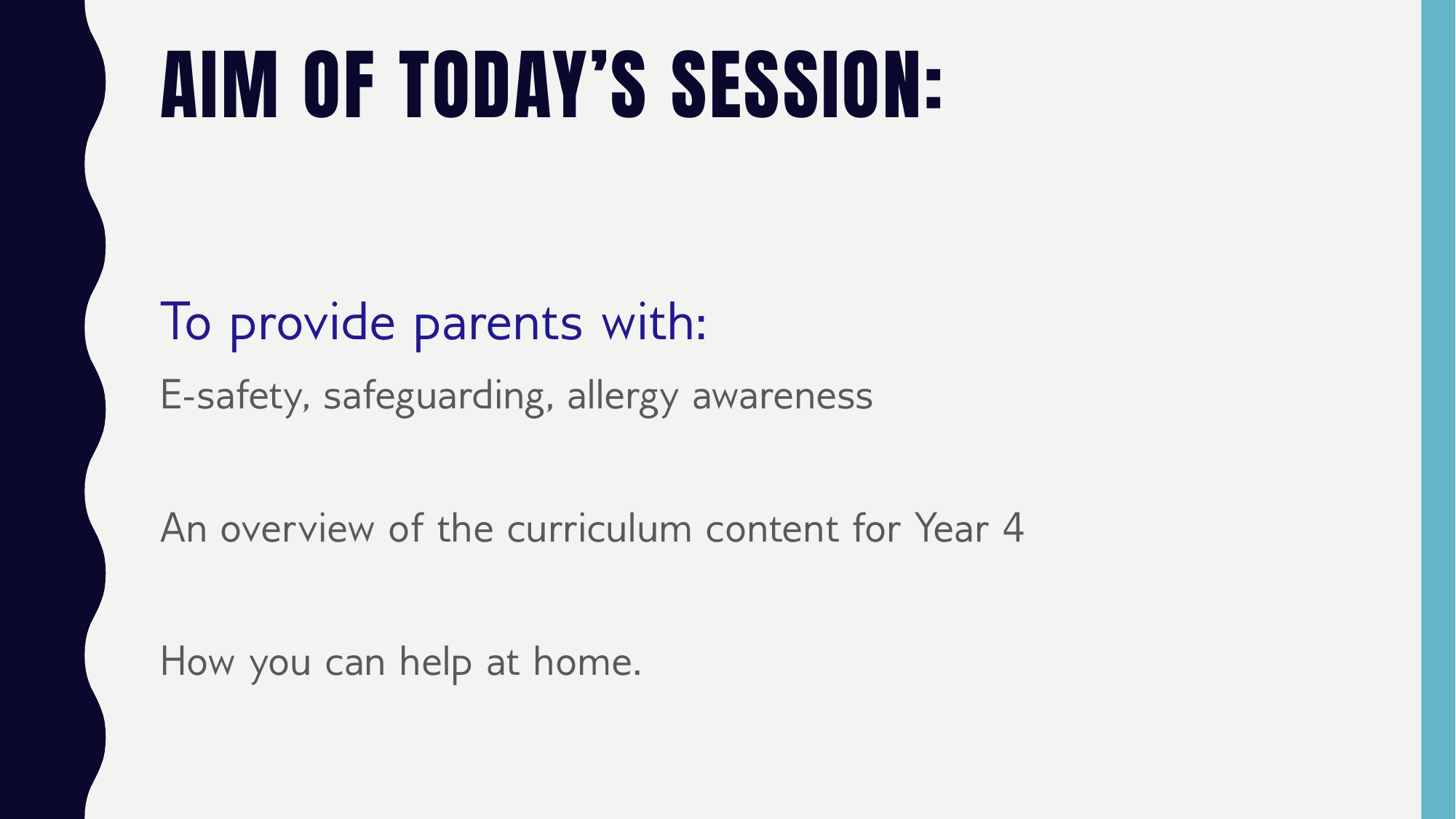

# Aim of today’s session:
To provide parents with:
E-safety, safeguarding, allergy awareness

An overview of the curriculum content for Year 4

How you can help at home.